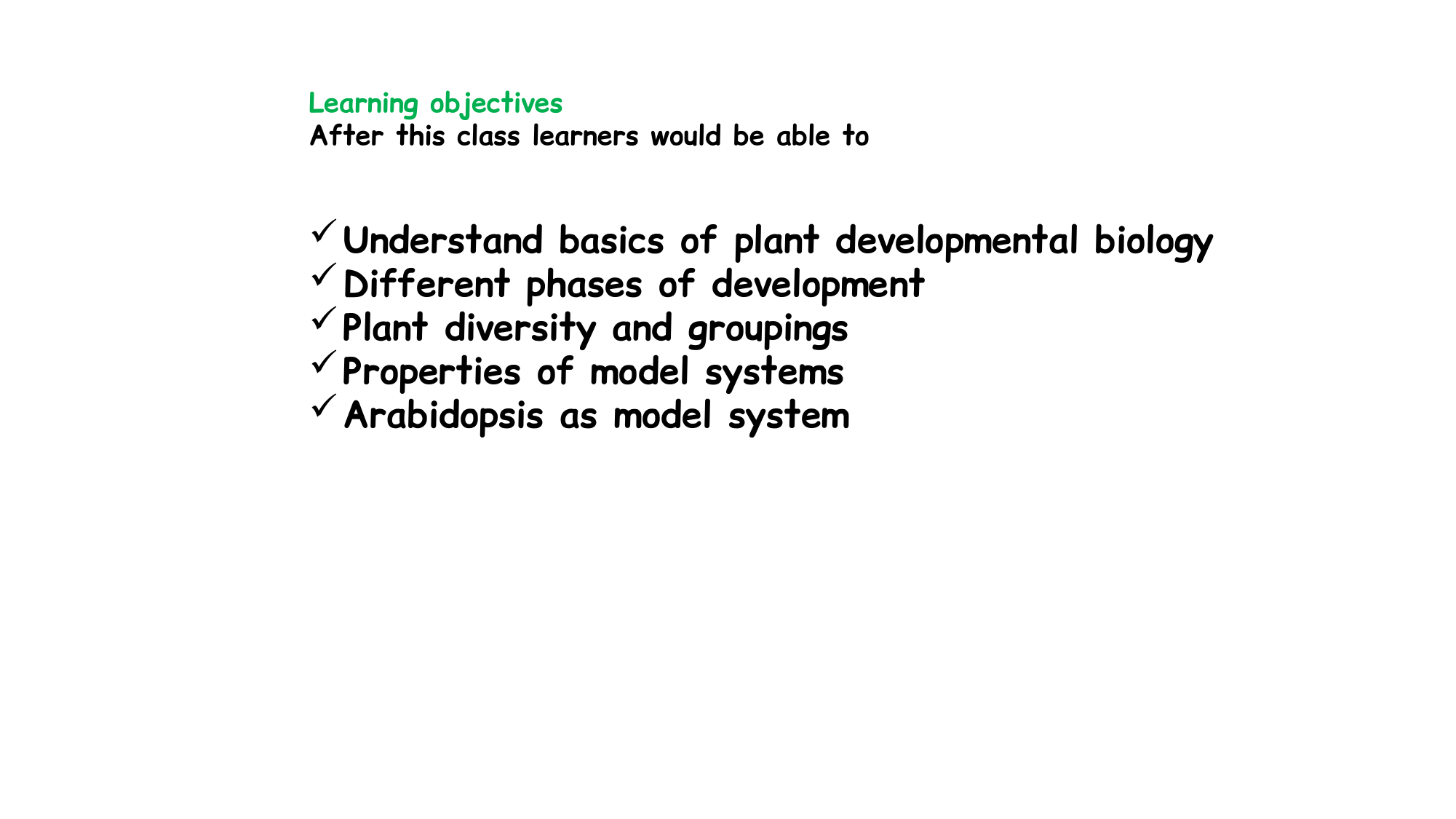

Learning objectives
After this class learners would be able to

Understand basics of plant developmental biology
Different phases of development
Plant diversity and groupings
Properties of model systems
Arabidopsis as model system